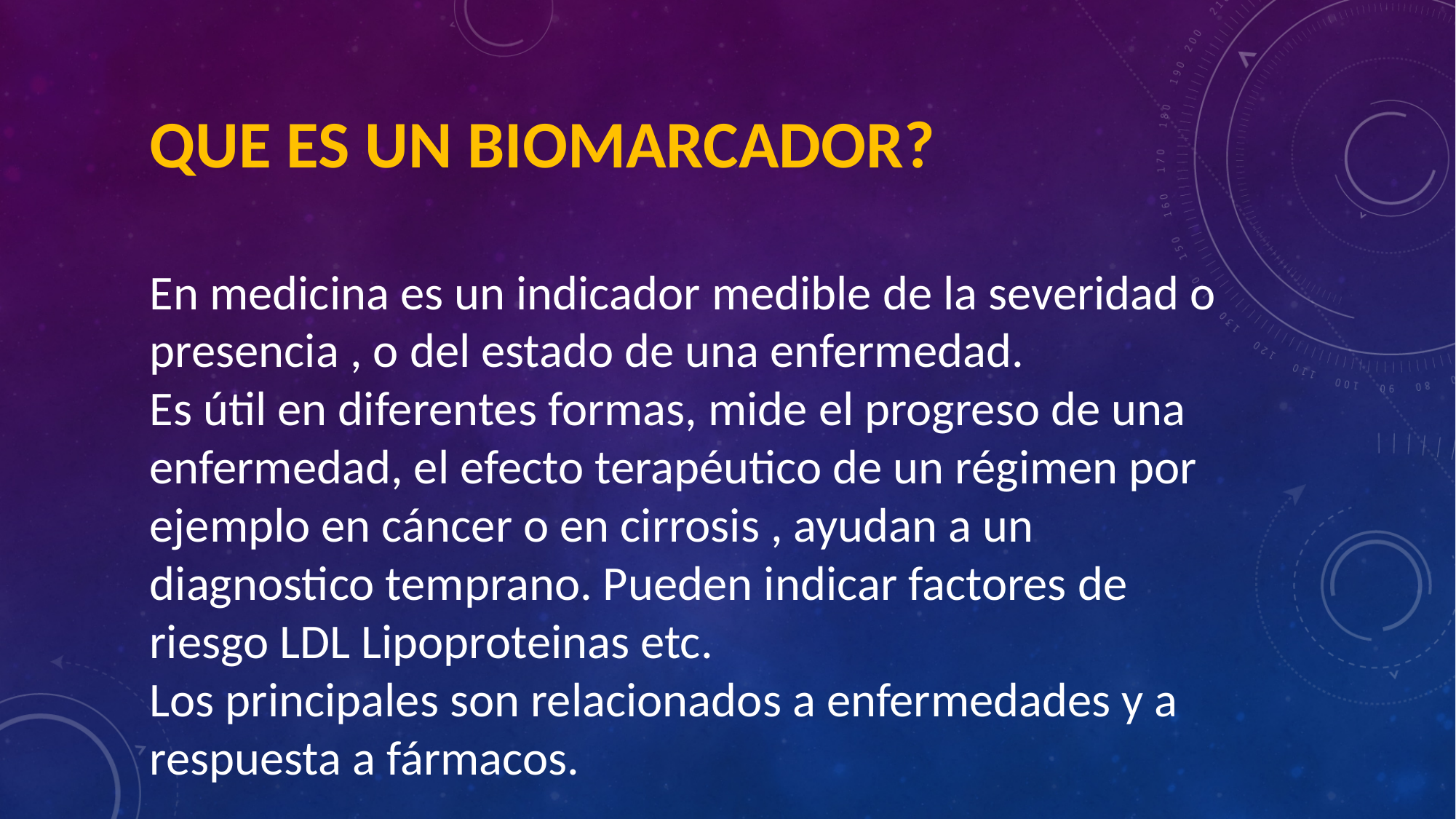

QUE ES UN BIOMARCADOR?

En medicina es un indicador medible de la severidad o presencia , o del estado de una enfermedad.
Es útil en diferentes formas, mide el progreso de una enfermedad, el efecto terapéutico de un régimen por ejemplo en cáncer o en cirrosis , ayudan a un diagnostico temprano. Pueden indicar factores de riesgo LDL Lipoproteinas etc.
Los principales son relacionados a enfermedades y a respuesta a fármacos.